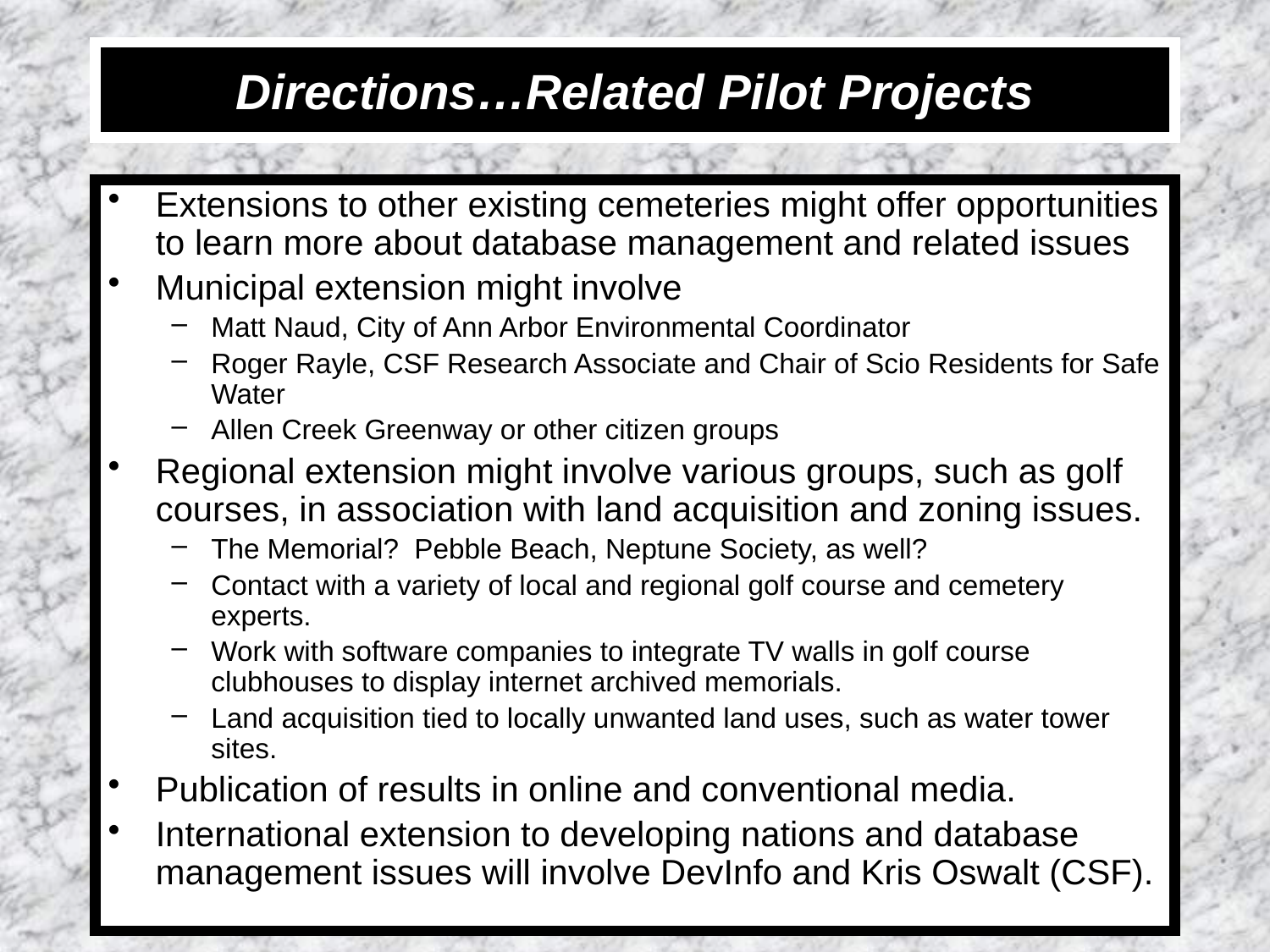

# Directions…Related Pilot Projects
Extensions to other existing cemeteries might offer opportunities to learn more about database management and related issues
Municipal extension might involve
Matt Naud, City of Ann Arbor Environmental Coordinator
Roger Rayle, CSF Research Associate and Chair of Scio Residents for Safe Water
Allen Creek Greenway or other citizen groups
Regional extension might involve various groups, such as golf courses, in association with land acquisition and zoning issues.
The Memorial?  Pebble Beach, Neptune Society, as well?
Contact with a variety of local and regional golf course and cemetery experts.
Work with software companies to integrate TV walls in golf course clubhouses to display internet archived memorials.
Land acquisition tied to locally unwanted land uses, such as water tower sites.
Publication of results in online and conventional media.
International extension to developing nations and database management issues will involve DevInfo and Kris Oswalt (CSF).